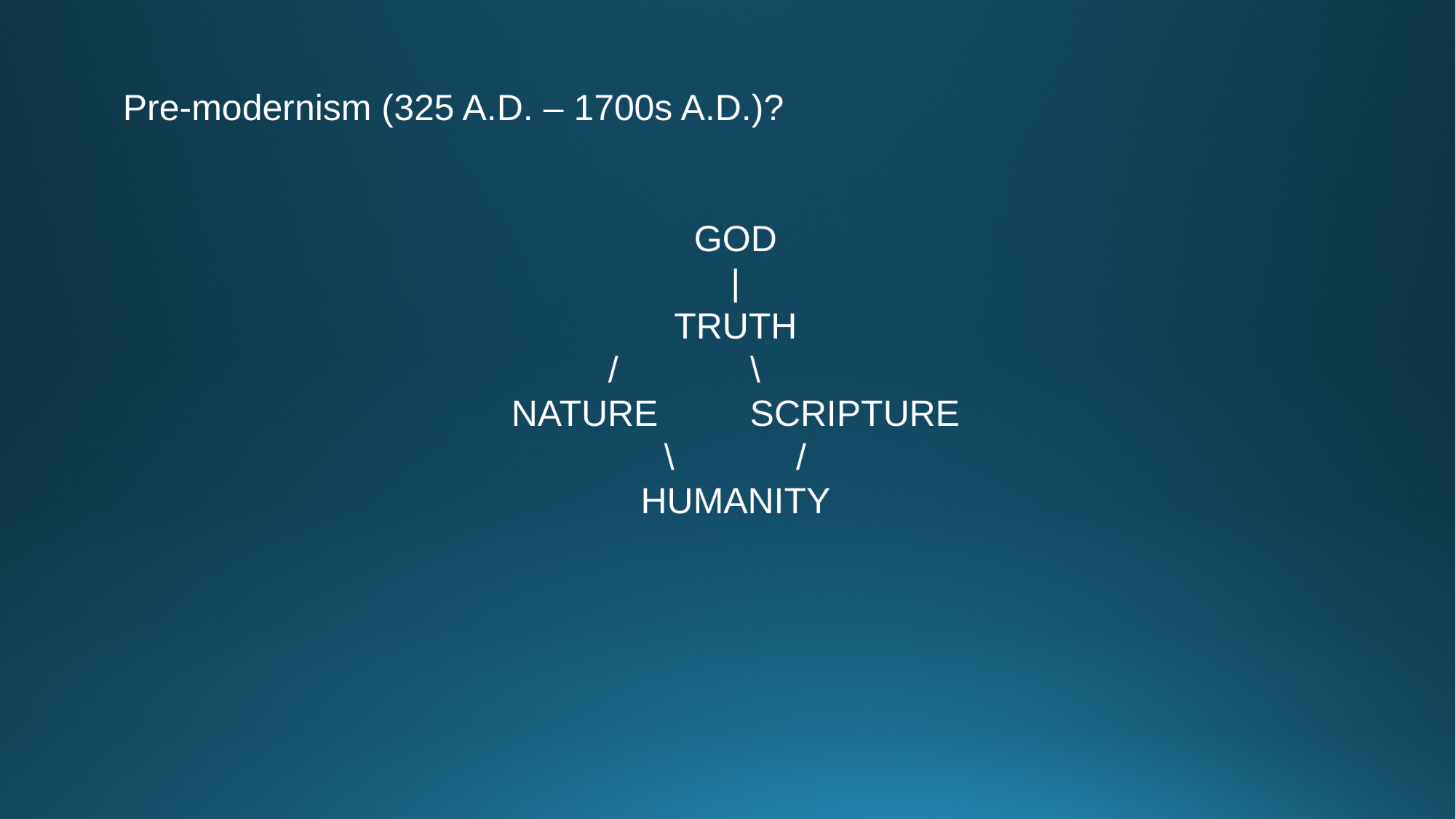

Pre-modernism (325 A.D. – 1700s A.D.)?

GOD
|
TRUTH
/             \
NATURE	  SCRIPTURE
\            /
HUMANITY